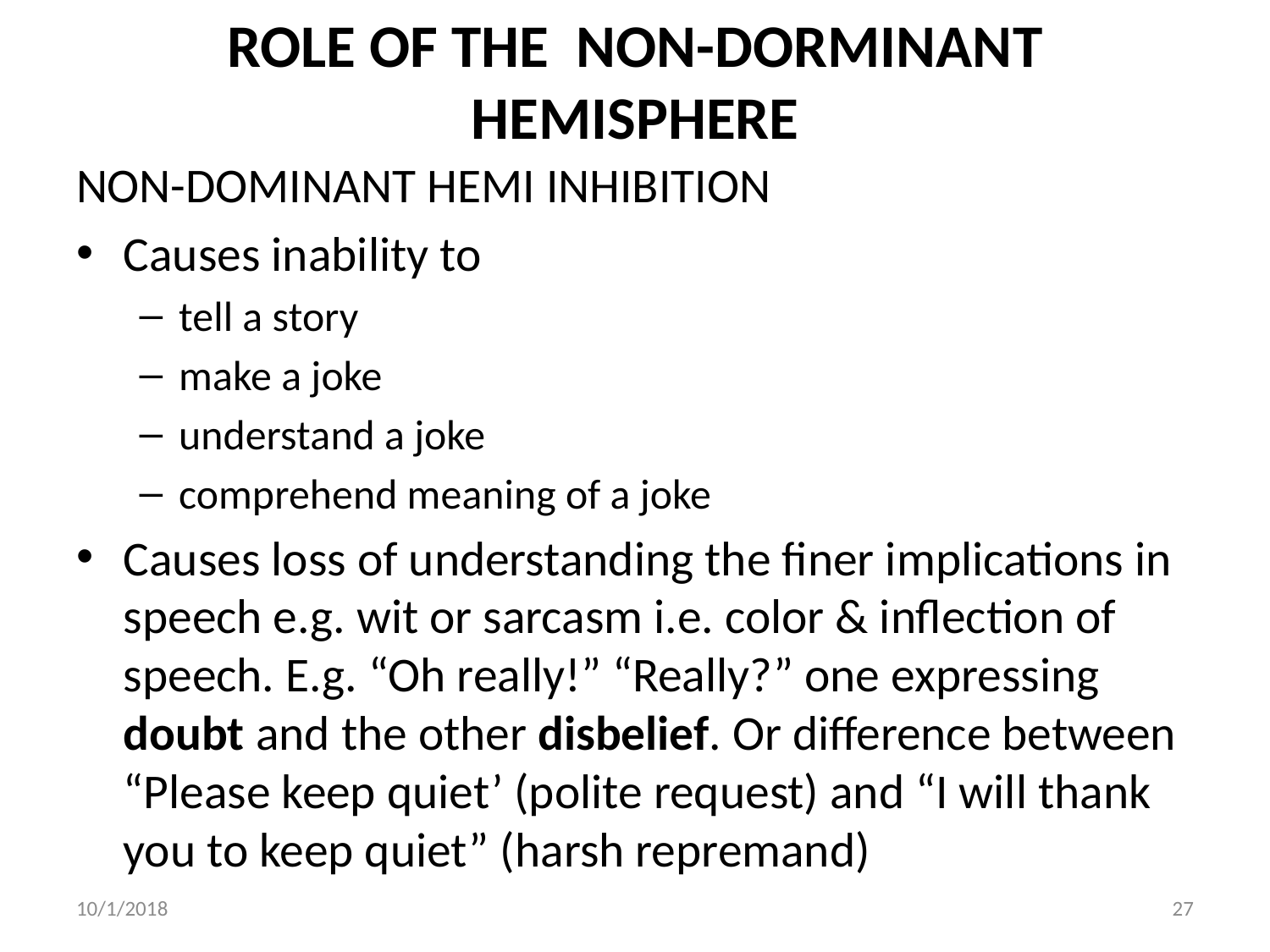

# ROLE OF THE  NON-DORMINANT HEMISPHERE
NON-DOMINANT HEMI INHIBITION
Causes inability to
tell a story
make a joke
understand a joke
comprehend meaning of a joke
Causes loss of understanding the finer implications in speech e.g. wit or sarcasm i.e. color & inflection of speech. E.g. “Oh really!” “Really?” one expressing doubt and the other disbelief. Or difference between “Please keep quiet’ (polite request) and “I will thank you to keep quiet” (harsh repremand)

10/1/2018
27